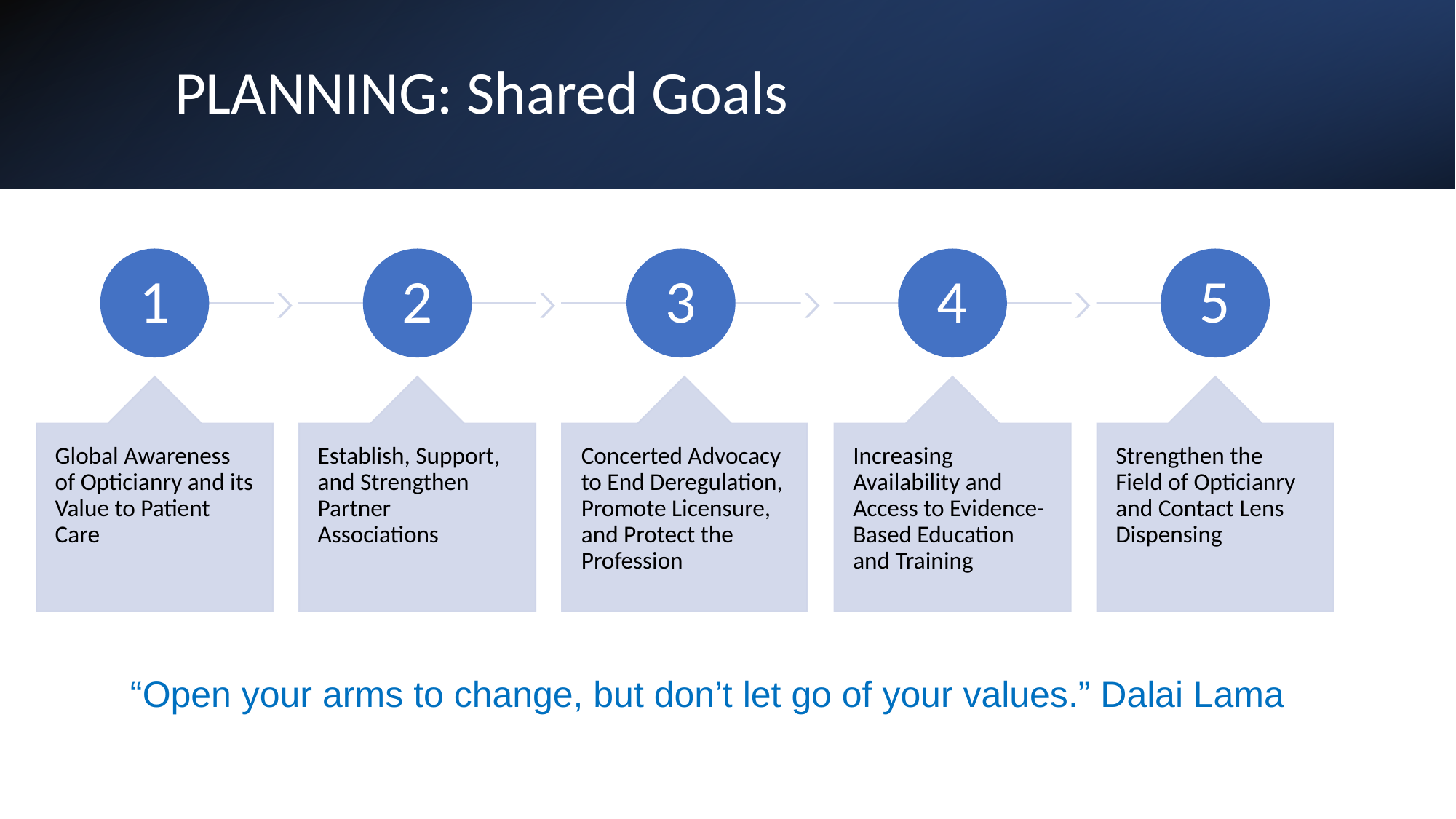

PLANNING: Shared Goals
1
Global Awareness of Opticianry and its Value to Patient Care
2
Establish, Support, and Strengthen Partner Associations
3
Concerted Advocacy to End Deregulation, Promote Licensure, and Protect the Profession
4
Increasing Availability and Access to Evidence-Based Education and Training
5
Strengthen the Field of Opticianry and Contact Lens Dispensing
“Open your arms to change, but don’t let go of your values.” Dalai Lama